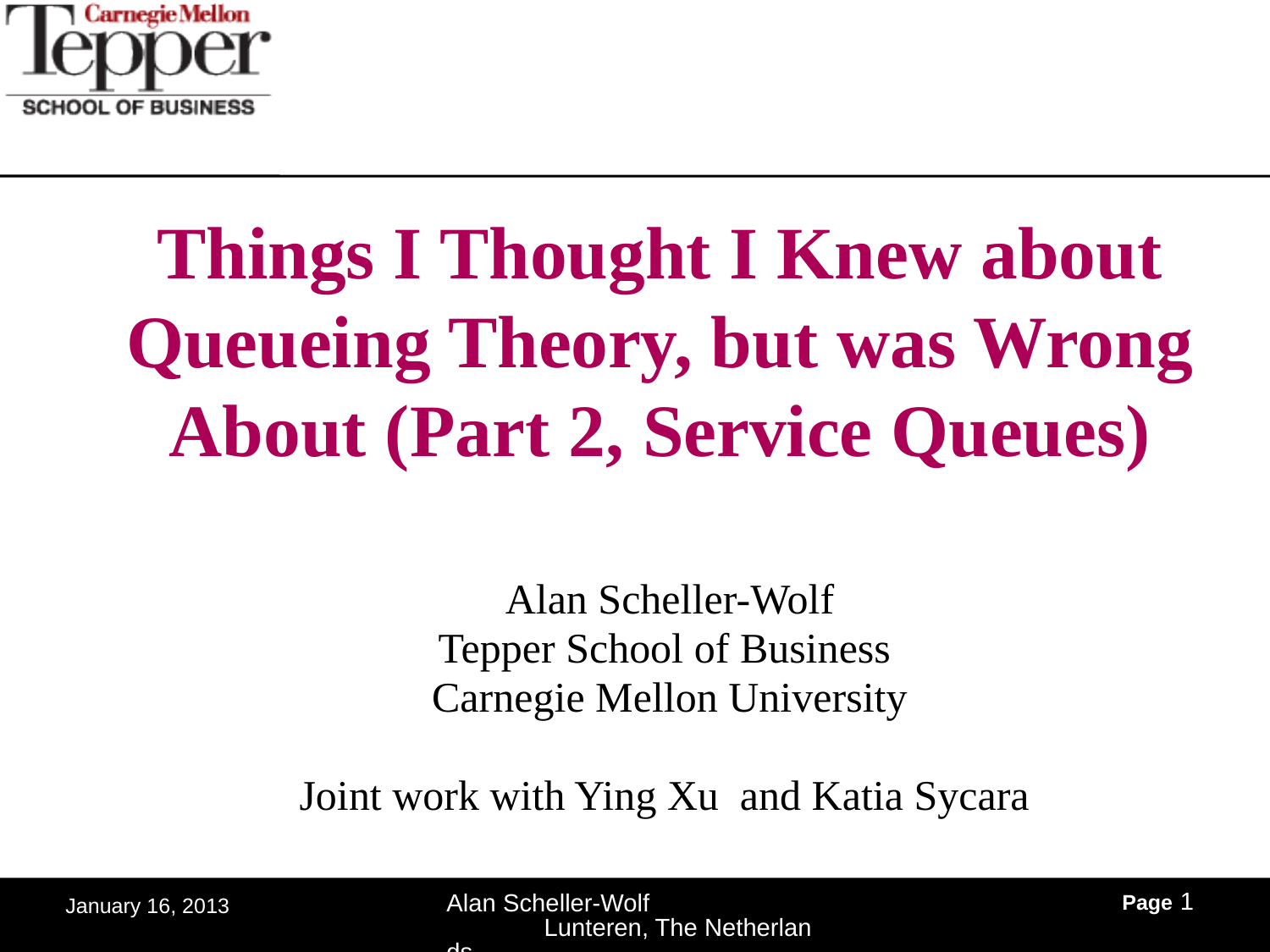

# Things I Thought I Knew about Queueing Theory, but was Wrong About (Part 2, Service Queues)

Alan Scheller-Wolf
Tepper School of Business
Carnegie Mellon University

Joint work with Ying Xu  and Katia Sycara

Page 1
Alan Scheller-Wolf                                      Lunteren, The Netherlands
January 16, 2013